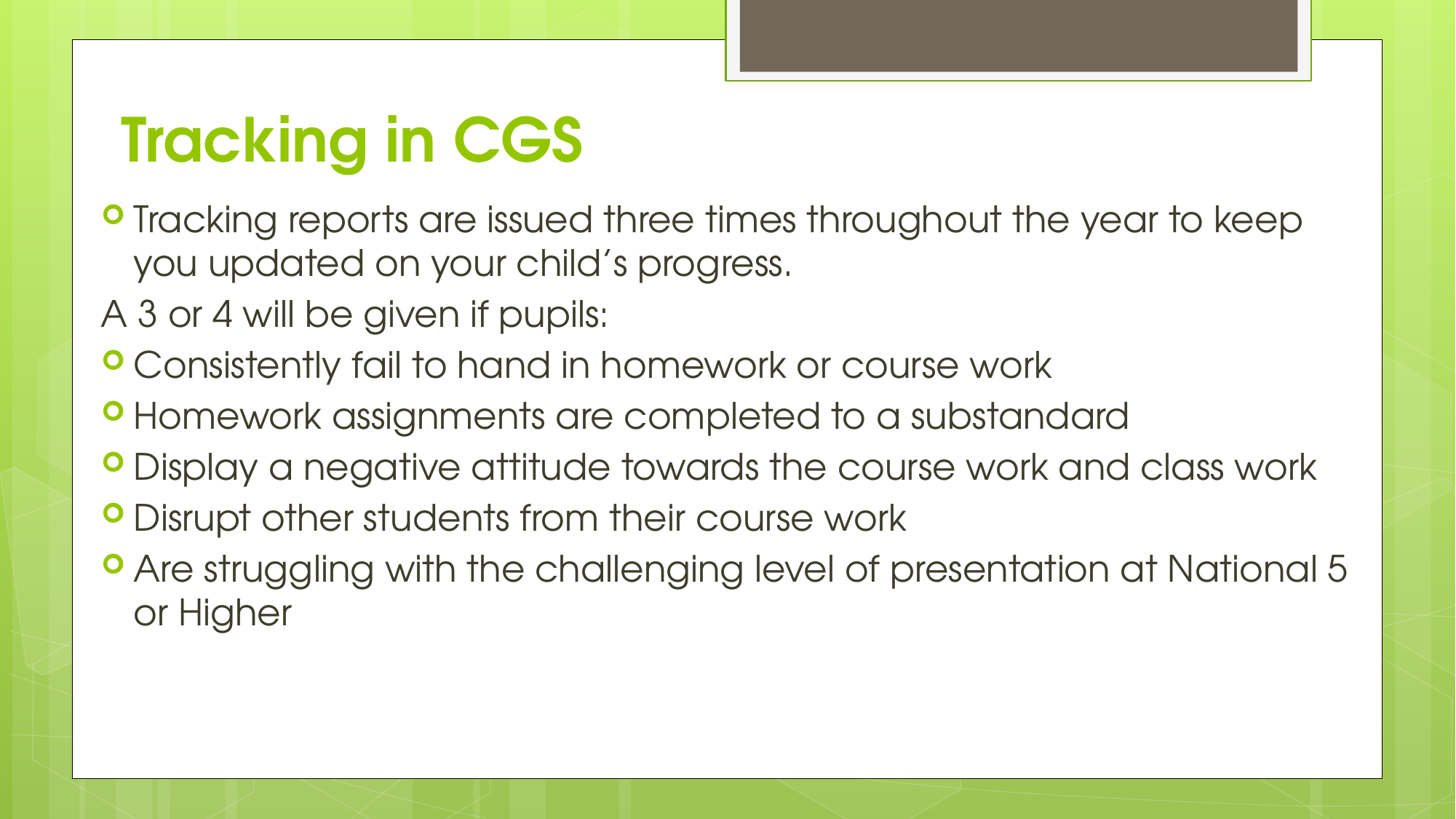

# Tracking in CGS
Tracking reports are issued three times throughout the year to keep you updated on your child’s progress.
A 3 or 4 will be given if pupils:
Consistently fail to hand in homework or course work
Homework assignments are completed to a substandard
Display a negative attitude towards the course work and class work
Disrupt other students from their course work
Are struggling with the challenging level of presentation at National 5 or Higher